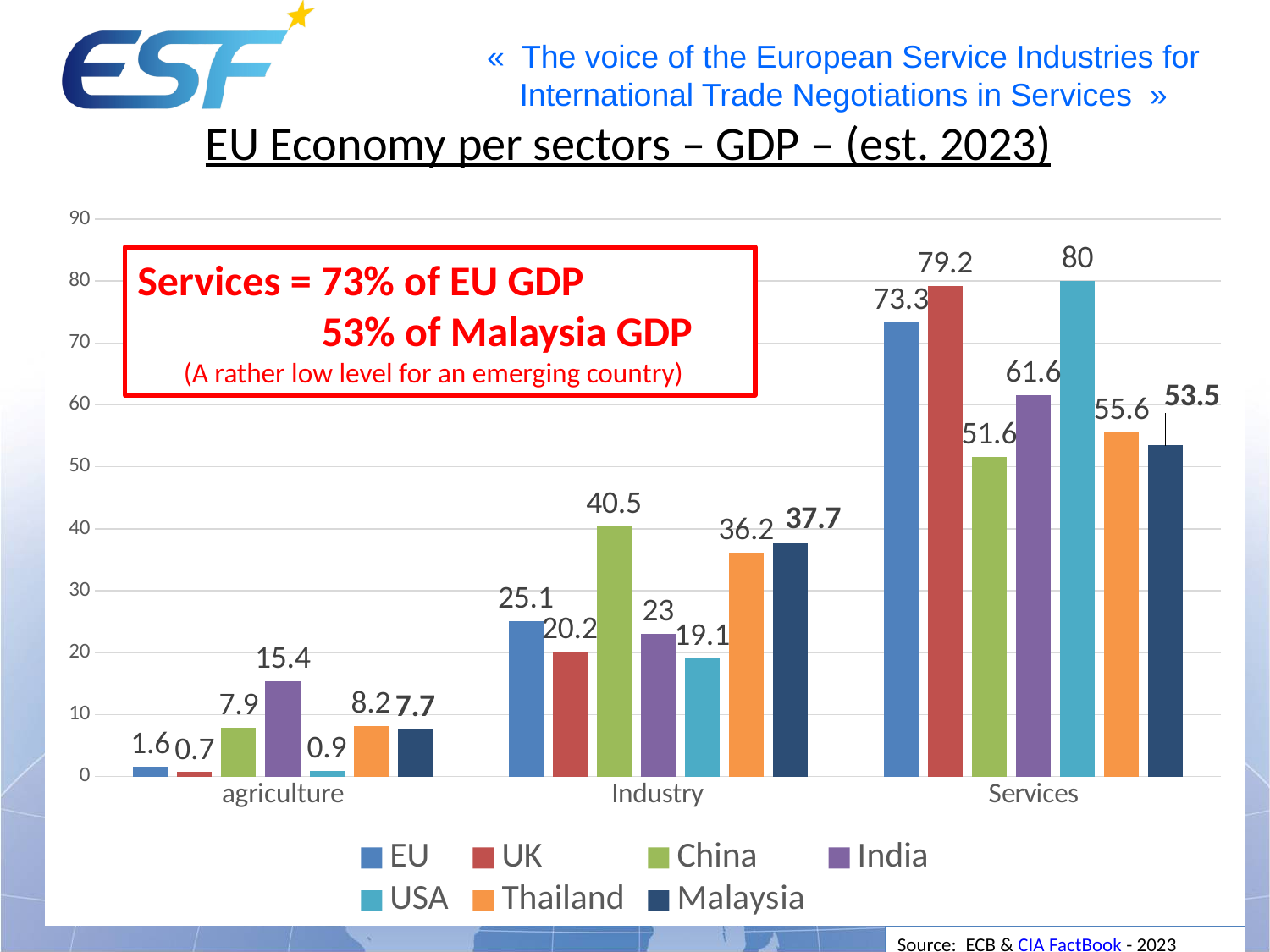

# EU Economy per sectors – GDP – (est. 2023)

### Chart

| Category | EU | UK | China  | India | USA | Thailand | Malaysia |
|---|---|---|---|---|---|---|---|
| agriculture | 1.6 | 0.7 | 7.9 | 15.4 | 0.9 | 8.2 | 7.7 |
| Industry | 25.1 | 20.2 | 40.5 | 23.0 | 19.1 | 36.2 | 37.7 |
| Services | 73.3 | 79.2 | 51.6 | 61.6 | 80.0 | 55.6 | 53.5 |
Services = 73% of EU GDP
	      53% of Malaysia GDP
(A rather low level for an emerging country)
Source:  ECB & CIA FactBook - 2023